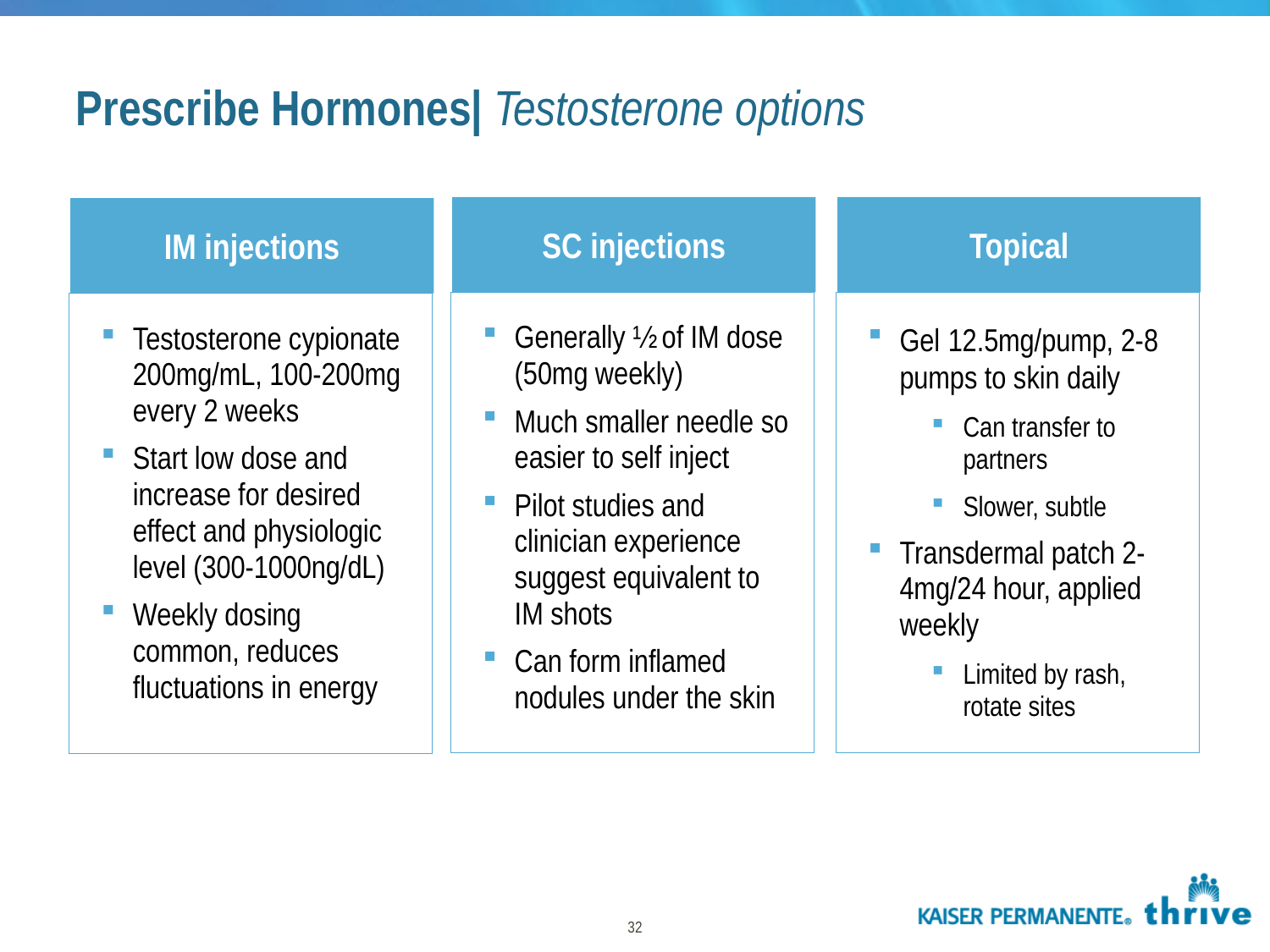

Prescribe Hormones| Testosterone options

SC injections

Generally ½ of IM dose (50mg weekly)
Much smaller needle so easier to self inject
Pilot studies and clinician experience suggest equivalent to IM shots
Can form inflamed  nodules under the skin

Topical

Gel 12.5mg/pump, 2-8 pumps to skin daily
Can transfer to partners
Slower, subtle
Transdermal patch 2-4mg/24 hour, applied weekly
Limited by rash, rotate sites

IM injections

Testosterone cypionate 200mg/mL, 100-200mg every 2 weeks
Start low dose and increase for desired effect and physiologic level (300-1000ng/dL)
Weekly dosing common, reduces fluctuations in energy
32